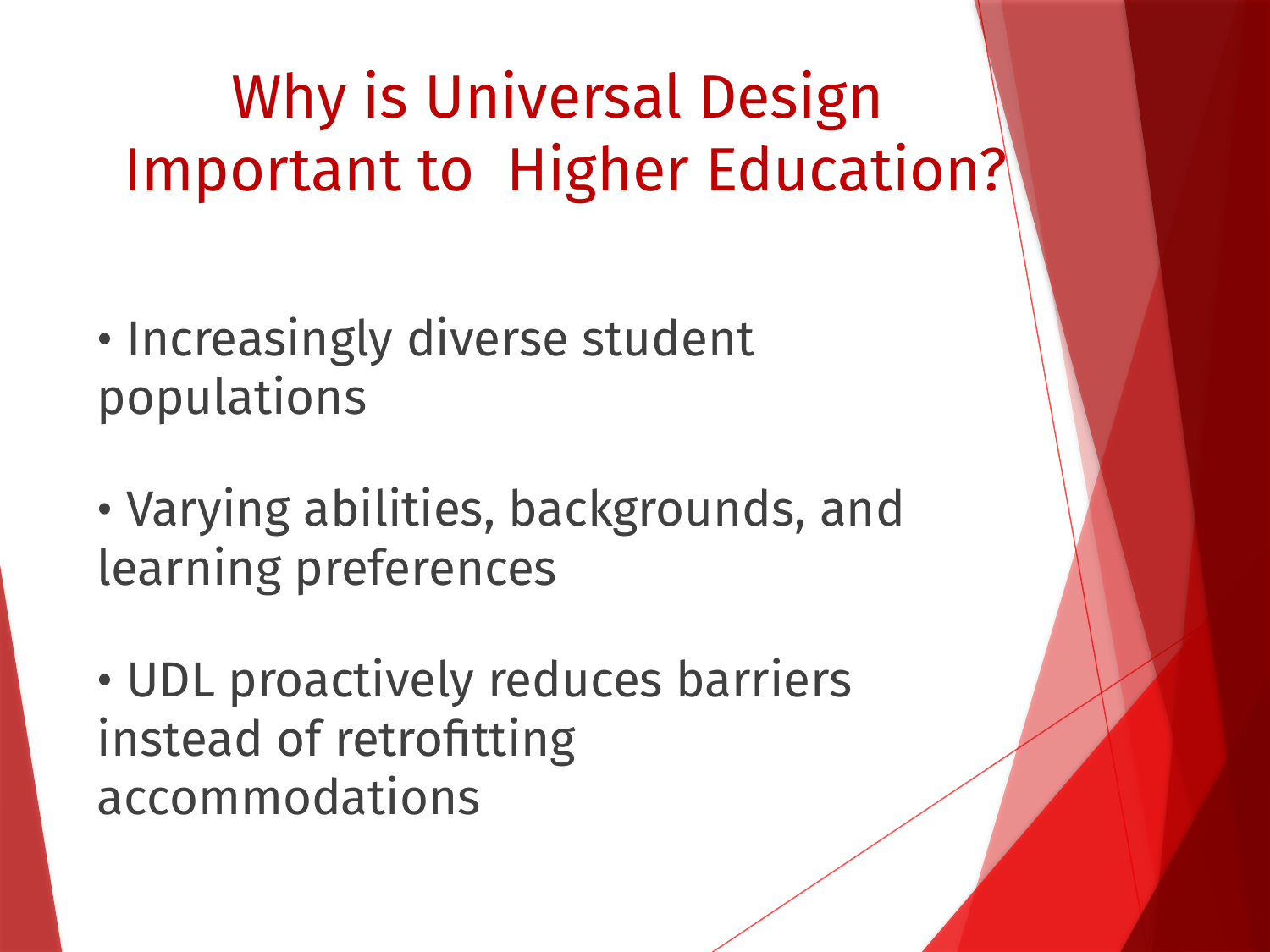

# Why is Universal Design Important to  Higher Education?
• Increasingly diverse student populations

• Varying abilities, backgrounds, and learning preferences

• UDL proactively reduces barriers instead of retrofitting accommodations